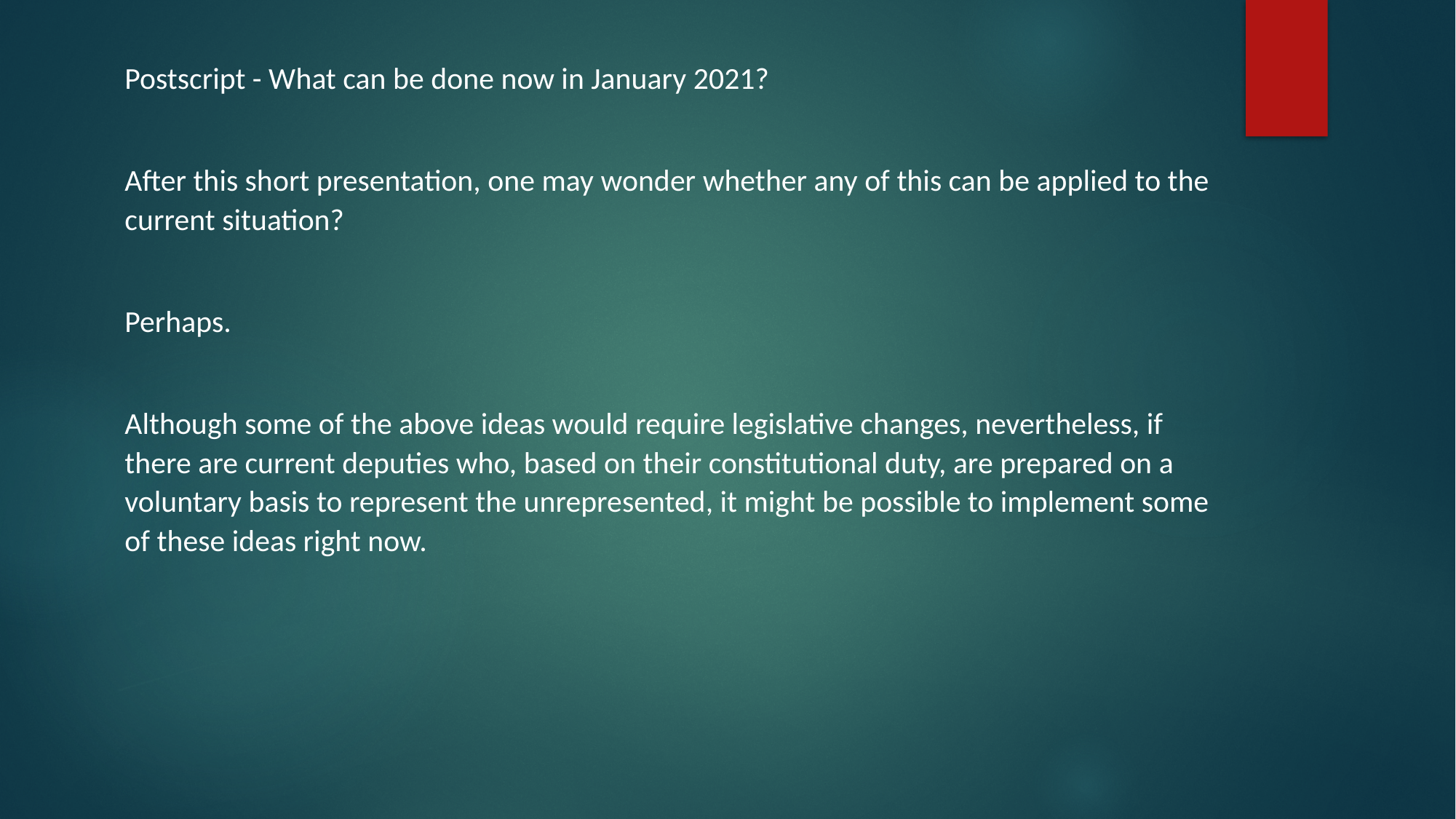

Postscript - What can be done now in January 2021?

After this short presentation, one may wonder whether any of this can be applied to the current situation?

Perhaps.

Although some of the above ideas would require legislative changes, nevertheless, if there are current deputies who, based on their constitutional duty, are prepared on a voluntary basis to represent the unrepresented, it might be possible to implement some of these ideas right now.